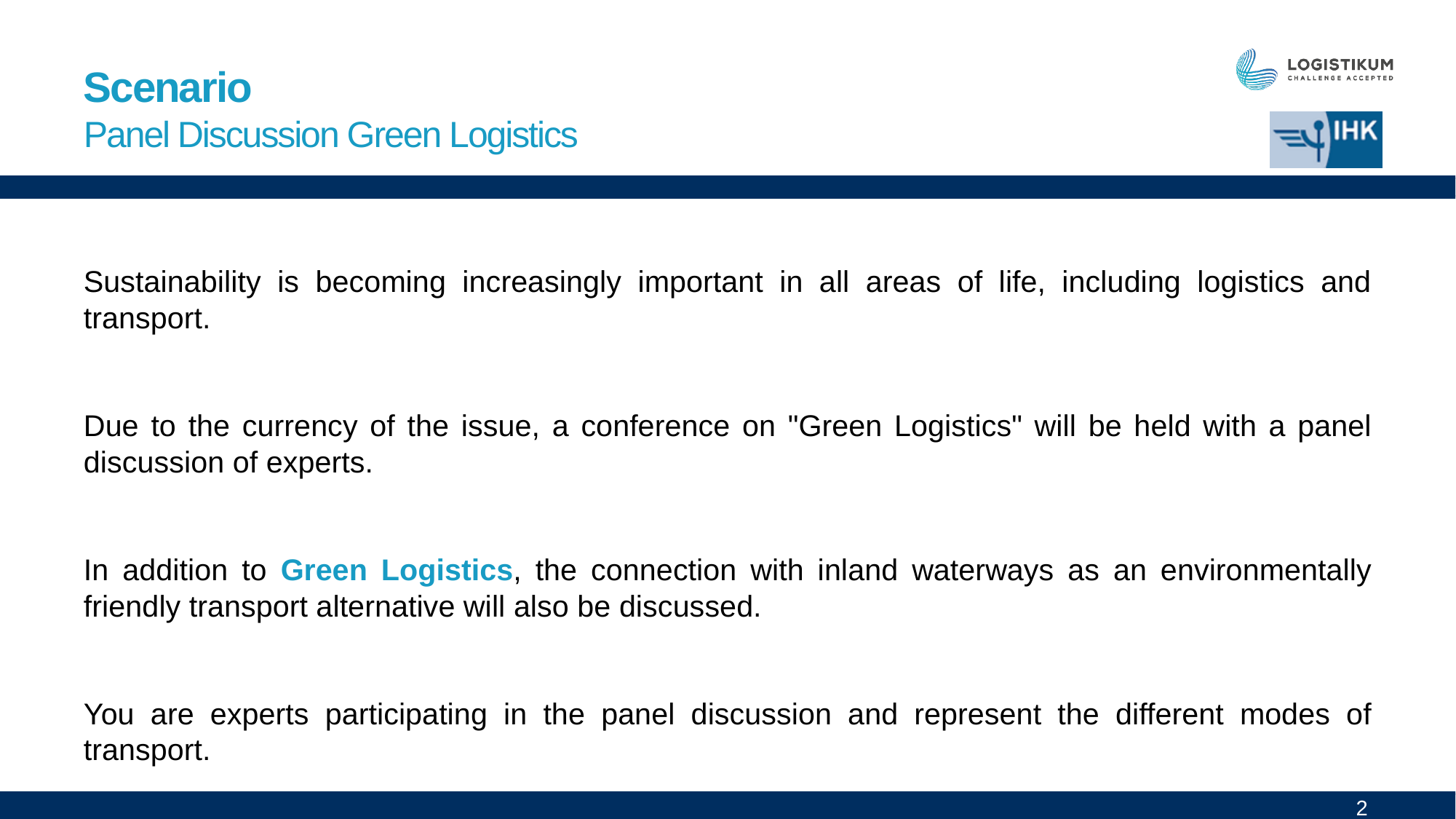

# Scenario Panel Discussion Green Logistics

Sustainability is becoming increasingly important in all areas of life, including logistics and transport.

Due to the currency of the issue, a conference on "Green Logistics" will be held with a panel discussion of experts.

In addition to Green Logistics, the connection with inland waterways as an environmentally friendly transport alternative will also be discussed.

You are experts participating in the panel discussion and represent the different modes of transport.
2